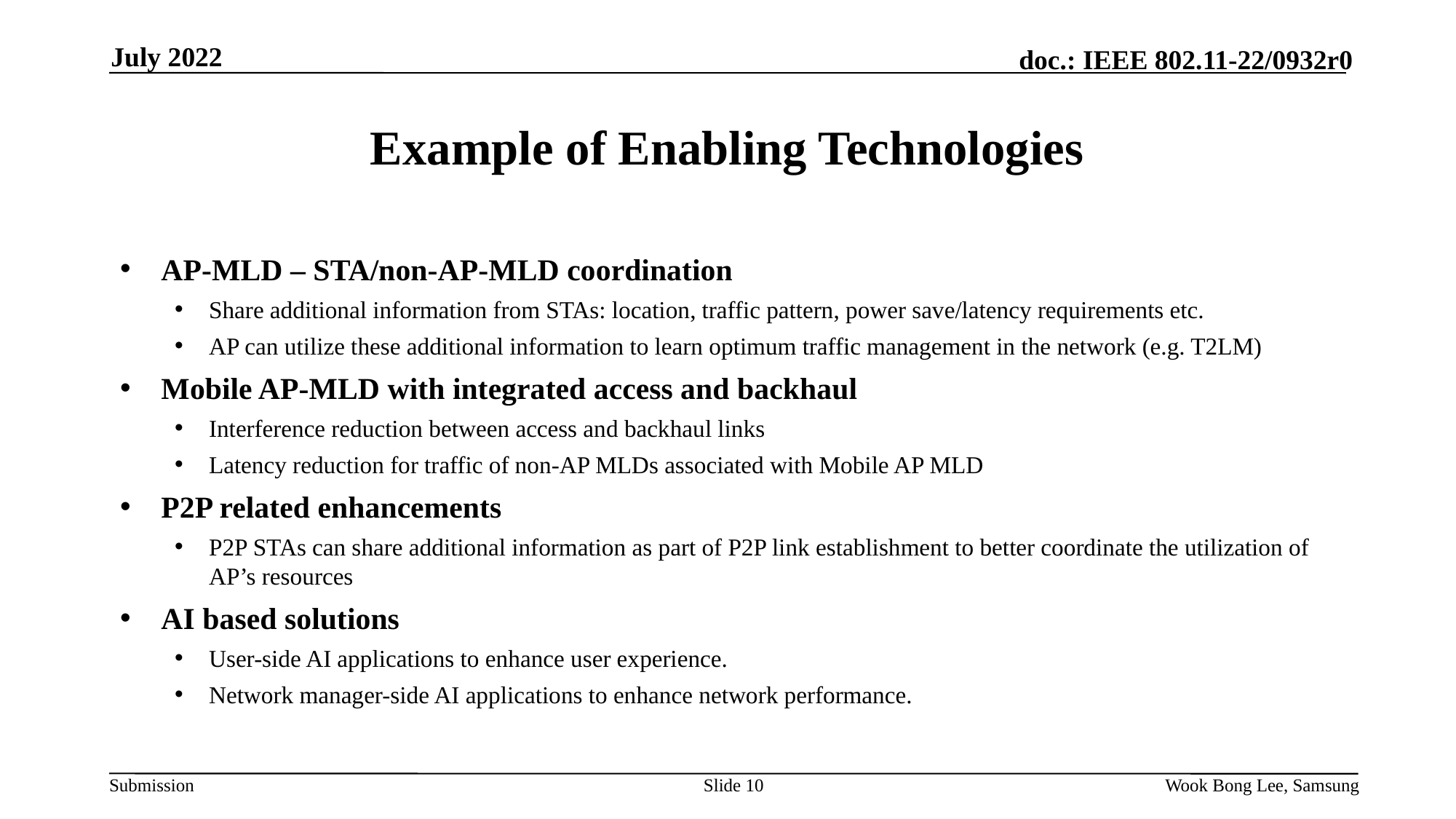

July 2022
# Example of Enabling Technologies
AP-MLD – STA/non-AP-MLD coordination
Share additional information from STAs: location, traffic pattern, power save/latency requirements etc.
AP can utilize these additional information to learn optimum traffic management in the network (e.g. T2LM)
Mobile AP-MLD with integrated access and backhaul
Interference reduction between access and backhaul links
Latency reduction for traffic of non-AP MLDs associated with Mobile AP MLD
P2P related enhancements
P2P STAs can share additional information as part of P2P link establishment to better coordinate the utilization of AP’s resources
AI based solutions
User-side AI applications to enhance user experience.
Network manager-side AI applications to enhance network performance.
Slide 10
Wook Bong Lee, Samsung